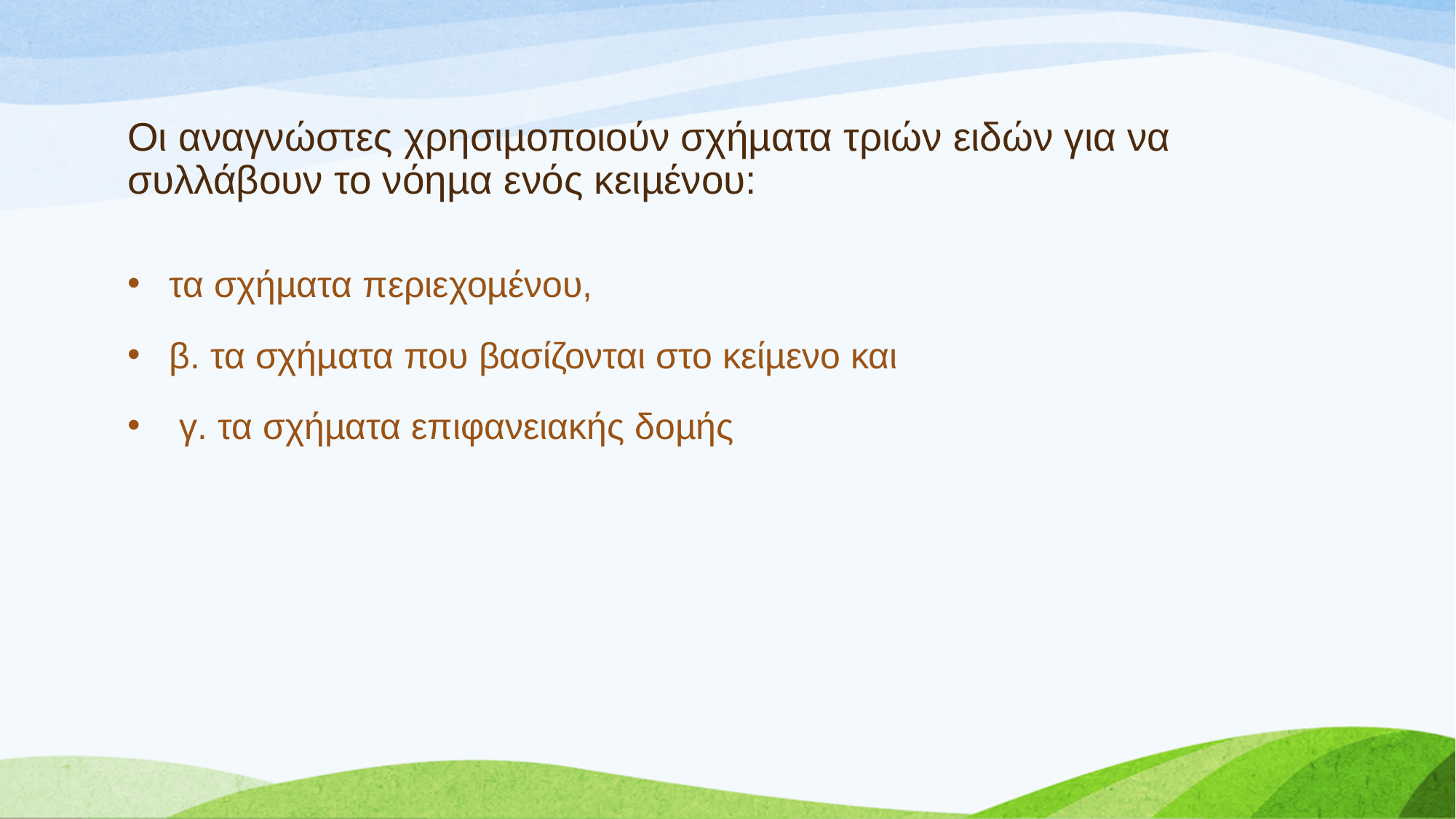

# Οι αναγνώστες χρησιµοποιούν σχήµατα τριών ειδών για να συλλάβουν το νόηµα ενός κειµένου:
τα σχήµατα περιεχοµένου,
β. τα σχήµατα που βασίζονται στο κείµενο και
 γ. τα σχήµατα επιφανειακής δοµής